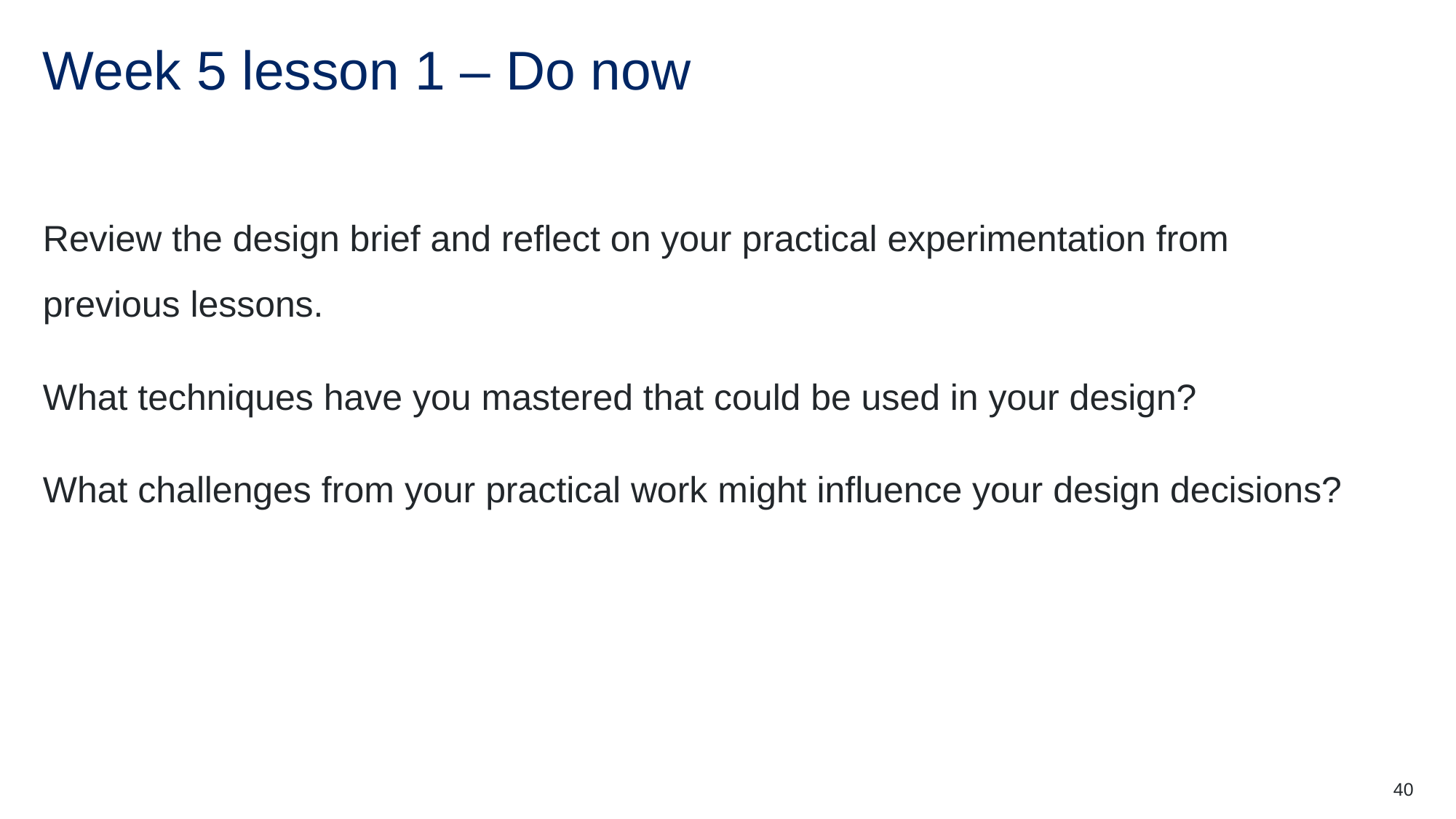

# Week 5 lesson 1 – Do now
Review the design brief and reflect on your practical experimentation from previous lessons.
What techniques have you mastered that could be used in your design?
What challenges from your practical work might influence your design decisions?
40